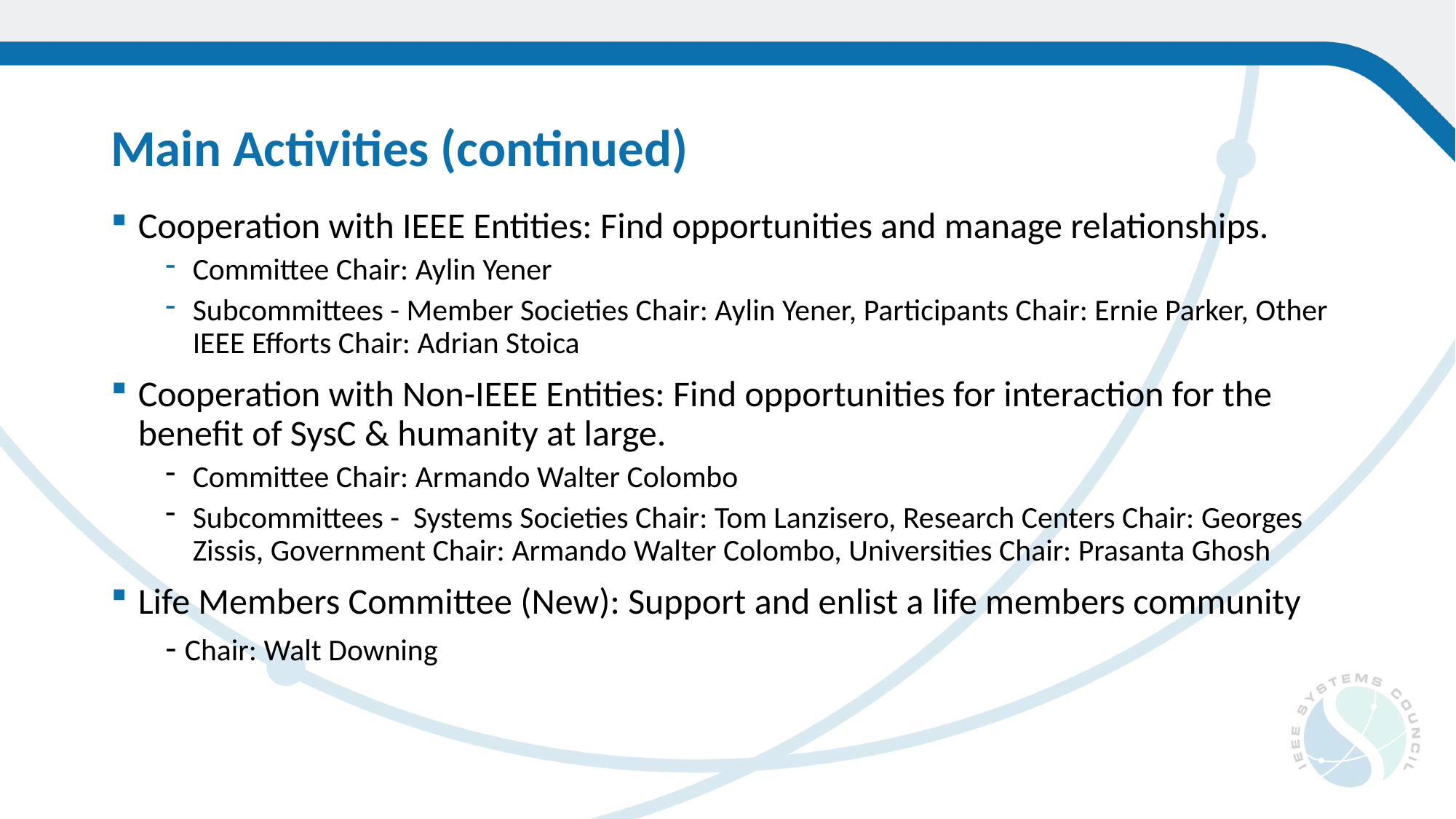

# Main Activities (continued)
Cooperation with IEEE Entities: Find opportunities and manage relationships.
Committee Chair: Aylin Yener
Subcommittees - Member Societies Chair: Aylin Yener, Participants Chair: Ernie Parker, Other IEEE Efforts Chair: Adrian Stoica
Cooperation with Non-IEEE Entities: Find opportunities for interaction for the benefit of SysC & humanity at large.
Committee Chair: Armando Walter Colombo
Subcommittees -  Systems Societies Chair: Tom Lanzisero, Research Centers Chair: Georges Zissis, Government Chair: Armando Walter Colombo, Universities Chair: Prasanta Ghosh
Life Members Committee (New): Support and enlist a life members community
- Chair: Walt Downing